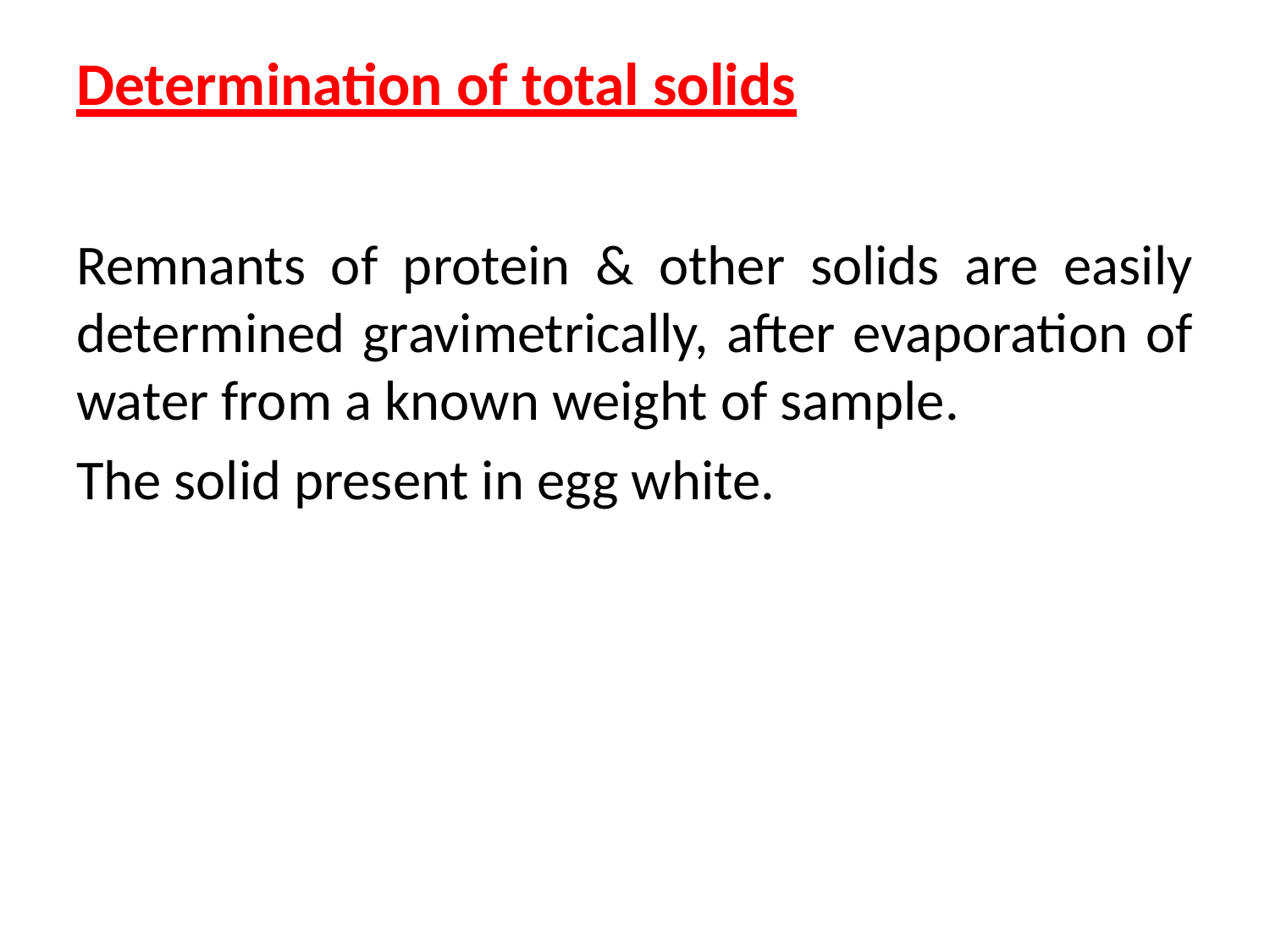

# Determination of total solids
Remnants of protein & other solids are easily determined gravimetrically, after evaporation of water from a known weight of sample.
The solid present in egg white.